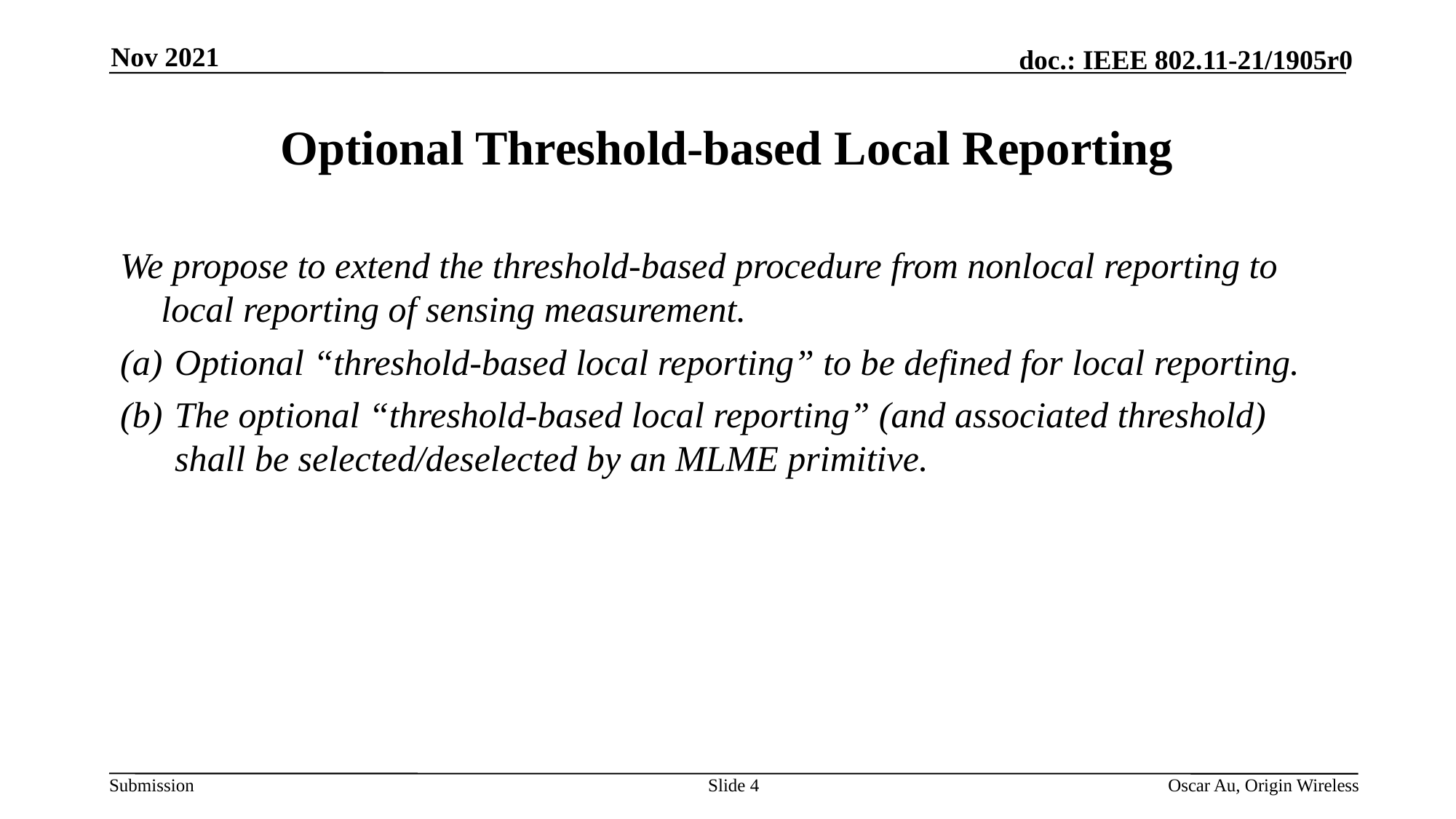

Nov 2021
# Optional Threshold-based Local Reporting
We propose to extend the threshold-based procedure from nonlocal reporting to local reporting of sensing measurement.
Optional “threshold-based local reporting” to be defined for local reporting.
The optional “threshold-based local reporting” (and associated threshold) shall be selected/deselected by an MLME primitive.
Slide 4
Oscar Au, Origin Wireless